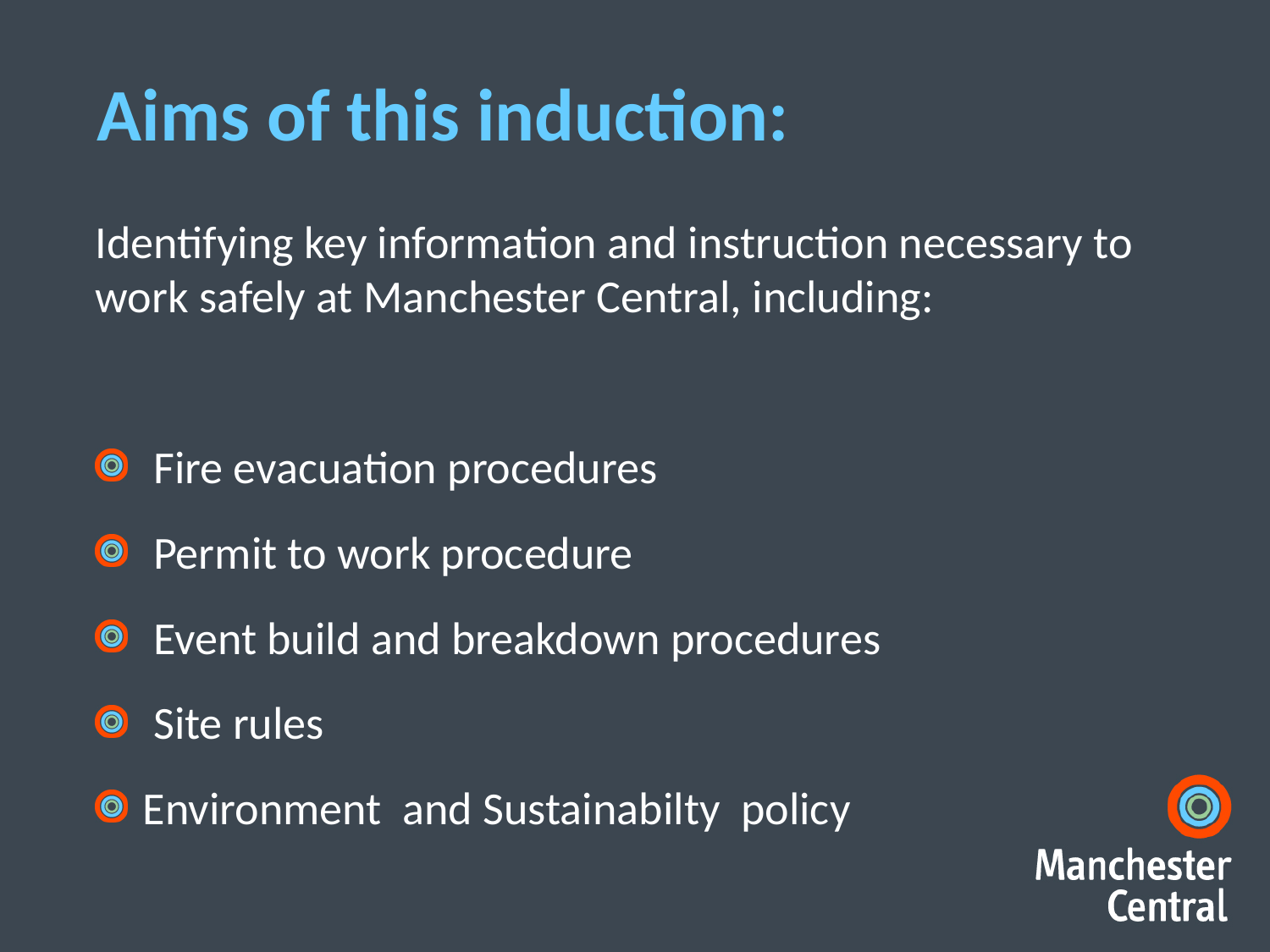

# Aims of this induction:
Identifying key information and instruction necessary to work safely at Manchester Central, including:

 Fire evacuation procedures
 Permit to work procedure
 Event build and breakdown procedures
 Site rules
Environment  and Sustainabilty  policy